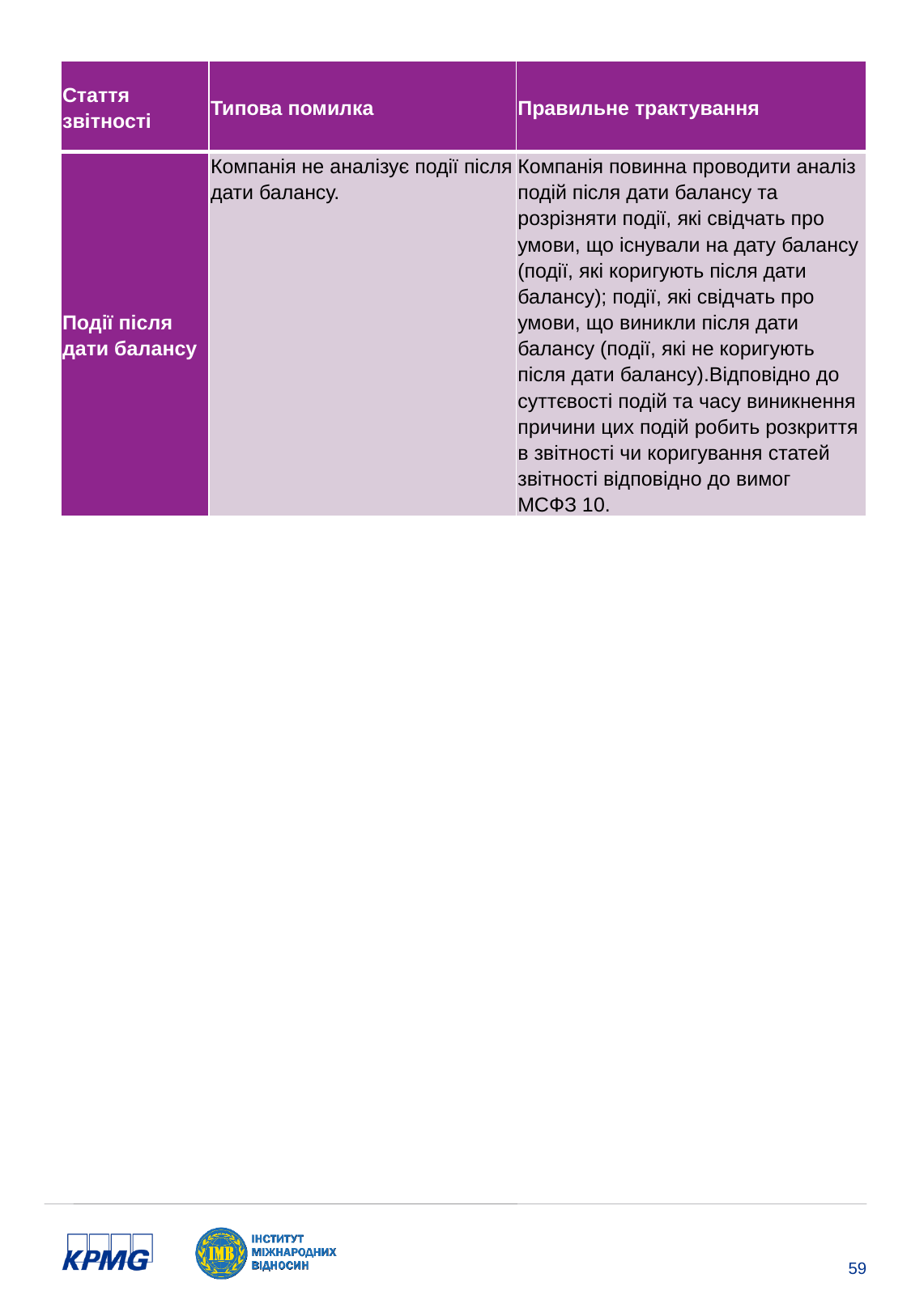

| Стаття звітності | Типова помилка | Правильне трактування |
| --- | --- | --- |
| Події після дати балансу | Компанія не аналізує події після дати балансу. | Компанія повинна проводити аналіз подій після дати балансу та розрізняти події, які свідчать про умови, що існували на дату балансу (події, які коригують після дати балансу); події, які свідчать про умови, що виникли після дати балансу (події, які не коригують після дати балансу).Відповідно до суттєвості подій та часу виникнення причини цих подій робить розкриття в звітності чи коригування статей звітності відповідно до вимог МСФЗ 10. |